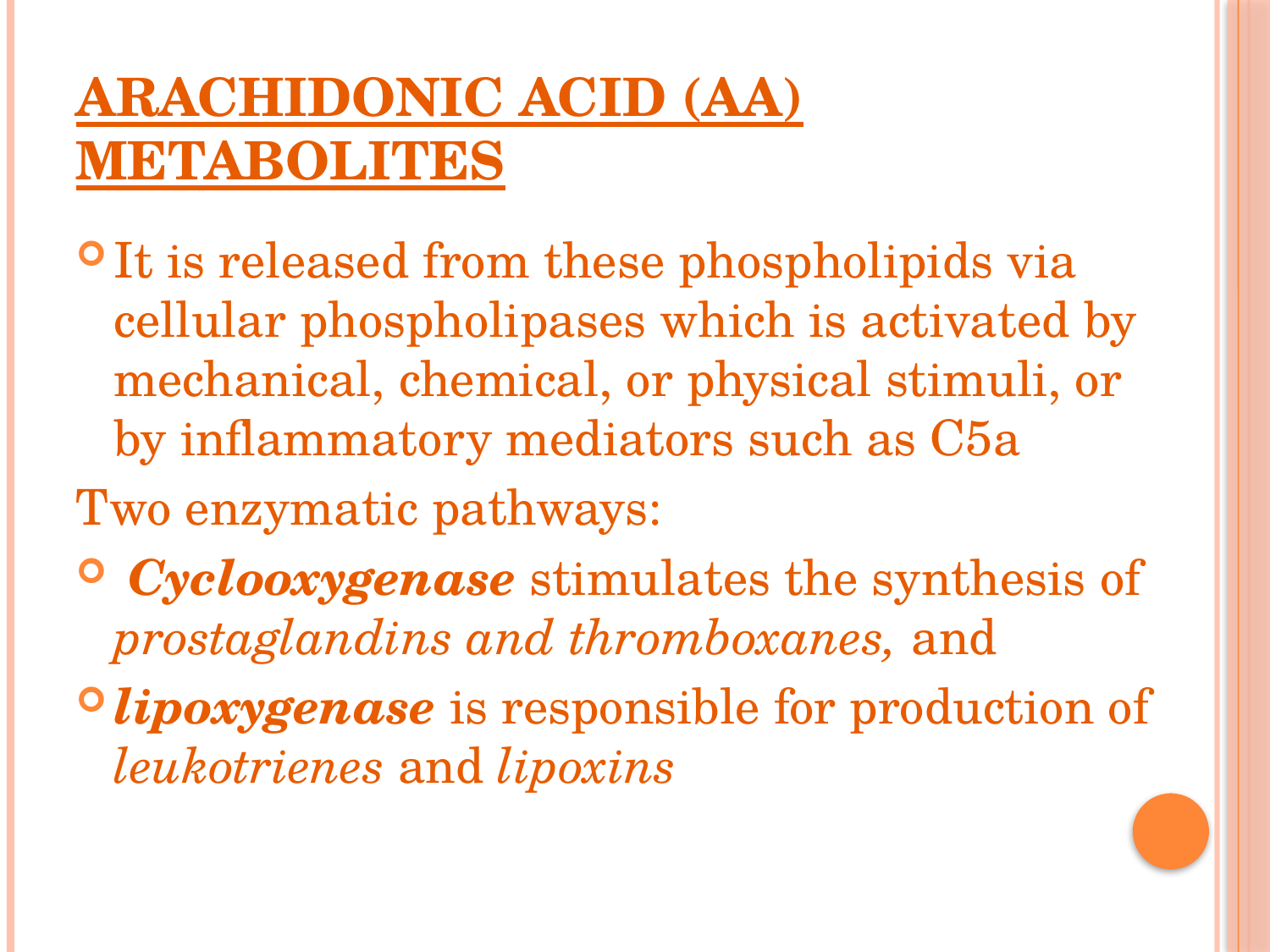

# Arachidonic Acid (AA) Metabolites
It is released from these phospholipids via cellular phospholipases which is activated by mechanical, chemical, or physical stimuli, or by inflammatory mediators such as C5a
Two enzymatic pathways:
 Cyclooxygenase stimulates the synthesis of prostaglandins and thromboxanes, and
lipoxygenase is responsible for production of leukotrienes and lipoxins